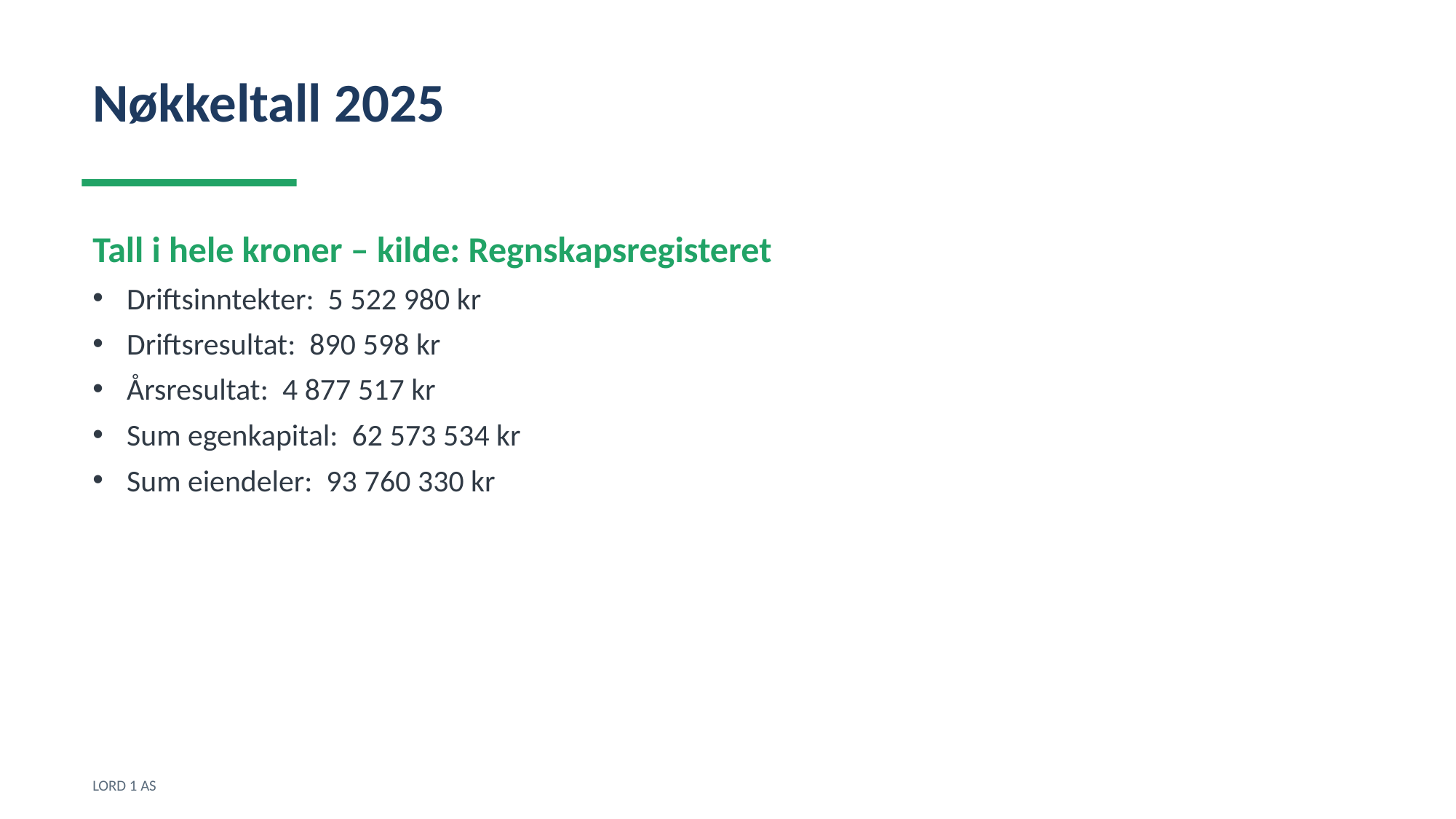

Nøkkeltall 2025

Tall i hele kroner – kilde: Regnskapsregisteret
Driftsinntekter:  5 522 980 kr
Driftsresultat:  890 598 kr
Årsresultat:  4 877 517 kr
Sum egenkapital:  62 573 534 kr
Sum eiendeler:  93 760 330 kr
LORD 1 AS